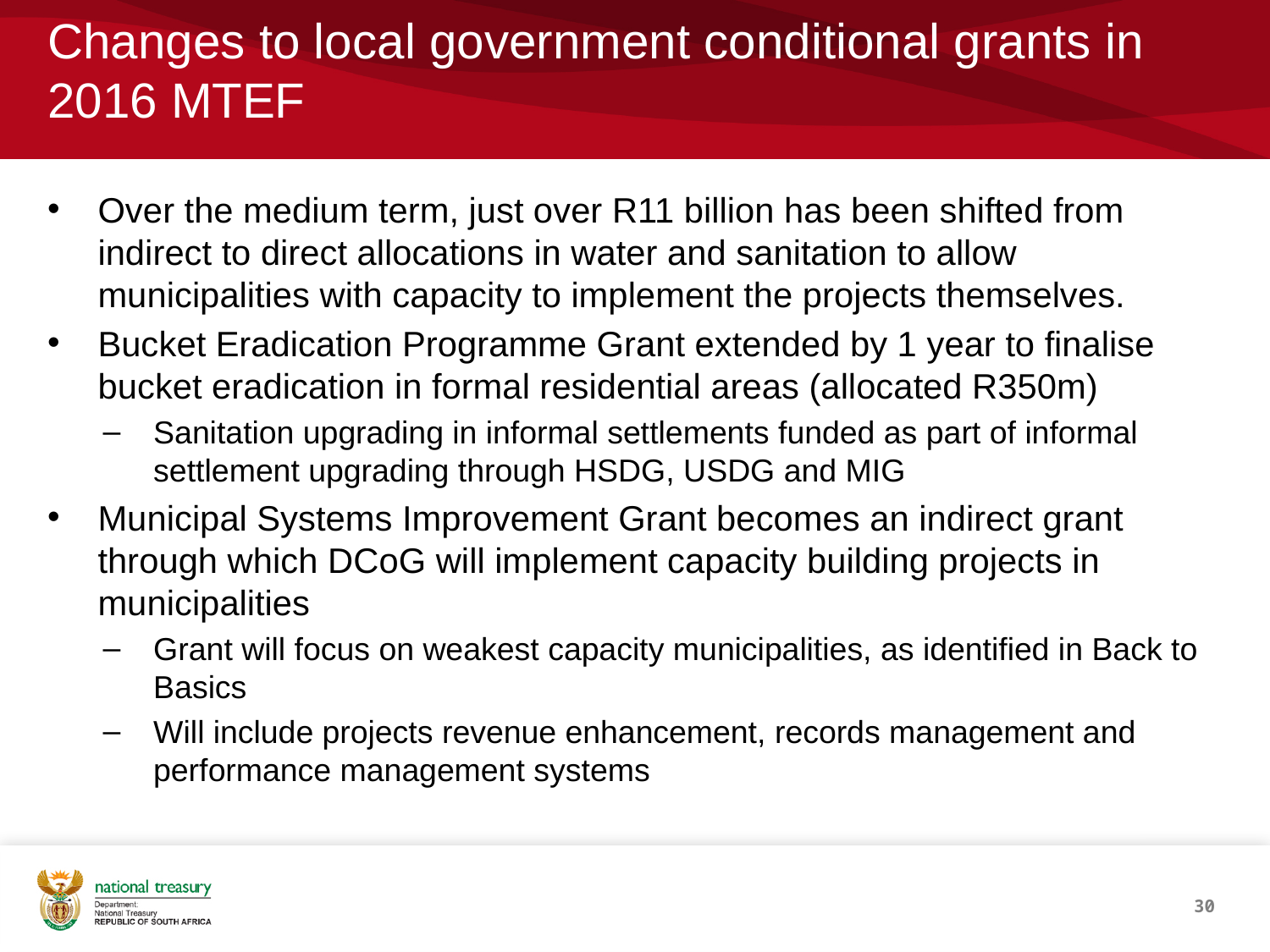

# Changes to local government conditional grants in 2016 MTEF
.

Over the medium term, just over R11 billion has been shifted from indirect to direct allocations in water and sanitation to allow municipalities with capacity to implement the projects themselves.
Bucket Eradication Programme Grant extended by 1 year to finalise bucket eradication in formal residential areas (allocated R350m)
Sanitation upgrading in informal settlements funded as part of informal settlement upgrading through HSDG, USDG and MIG
Municipal Systems Improvement Grant becomes an indirect grant through which DCoG will implement capacity building projects in municipalities
Grant will focus on weakest capacity municipalities, as identified in Back to Basics
Will include projects revenue enhancement, records management and performance management systems
30